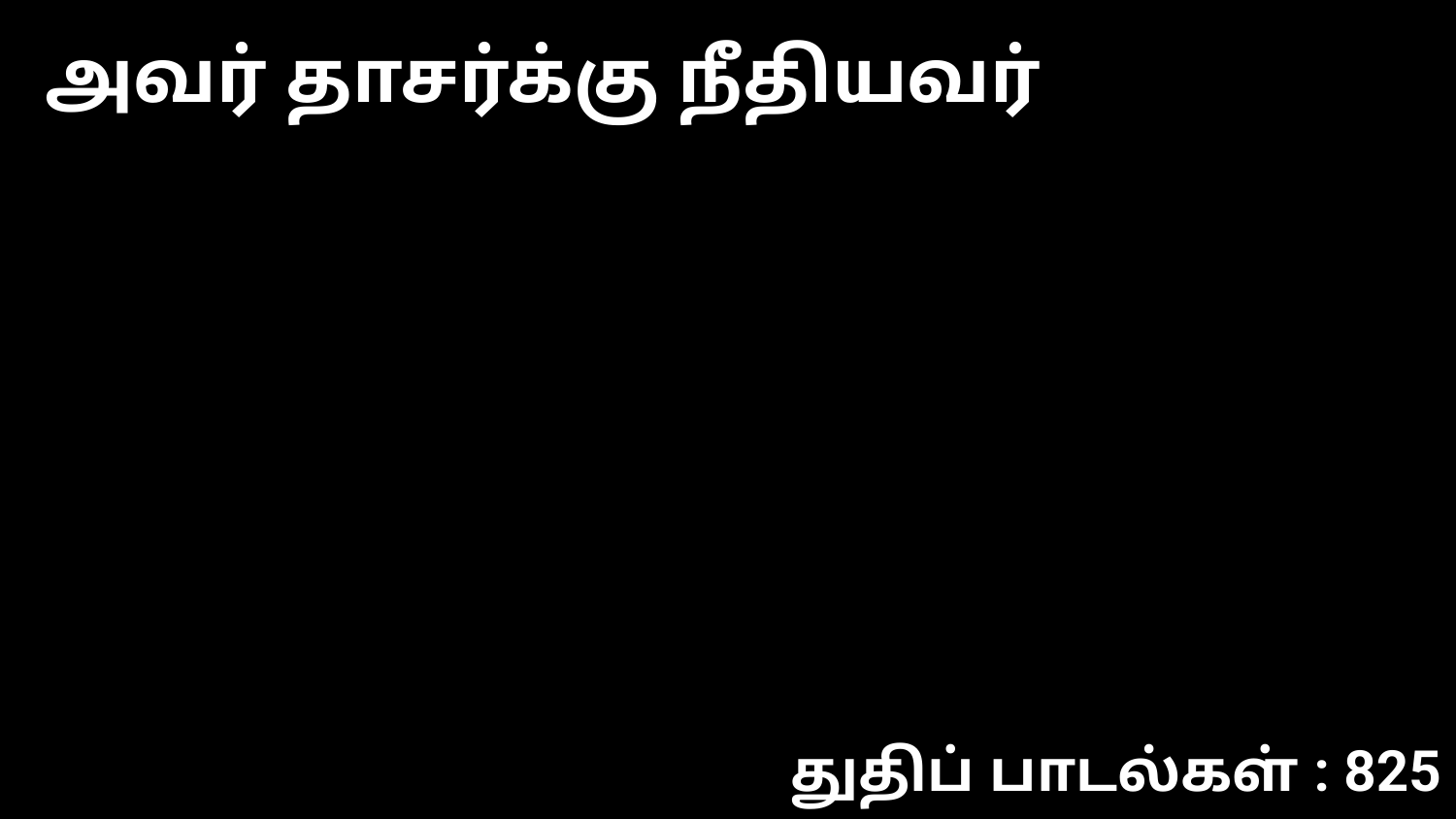

அவர் தாசர்க்கு நீதியவர்
துதிப் பாடல்கள் : 825